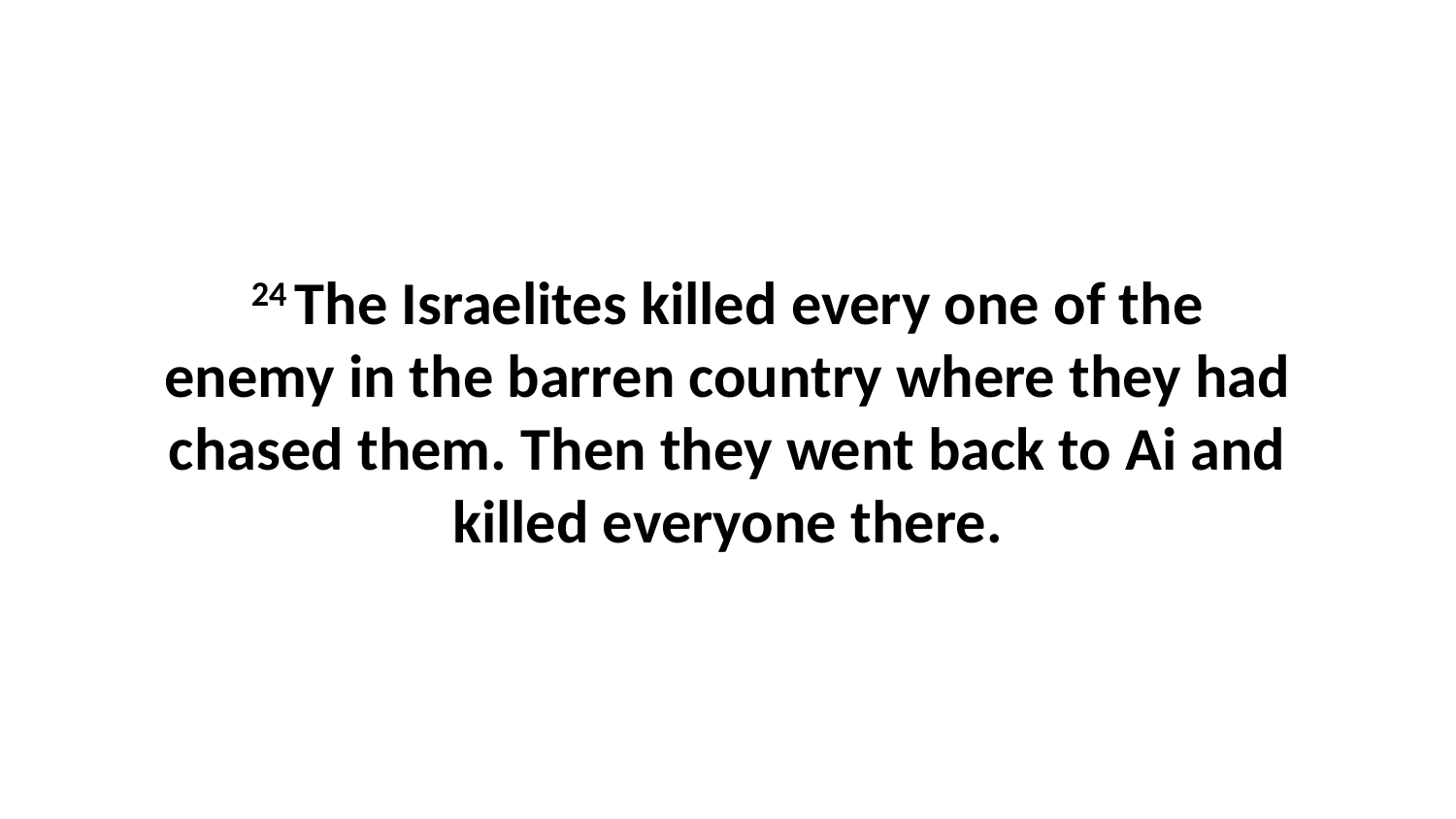

24 The Israelites killed every one of the enemy in the barren country where they had chased them. Then they went back to Ai and killed everyone there.